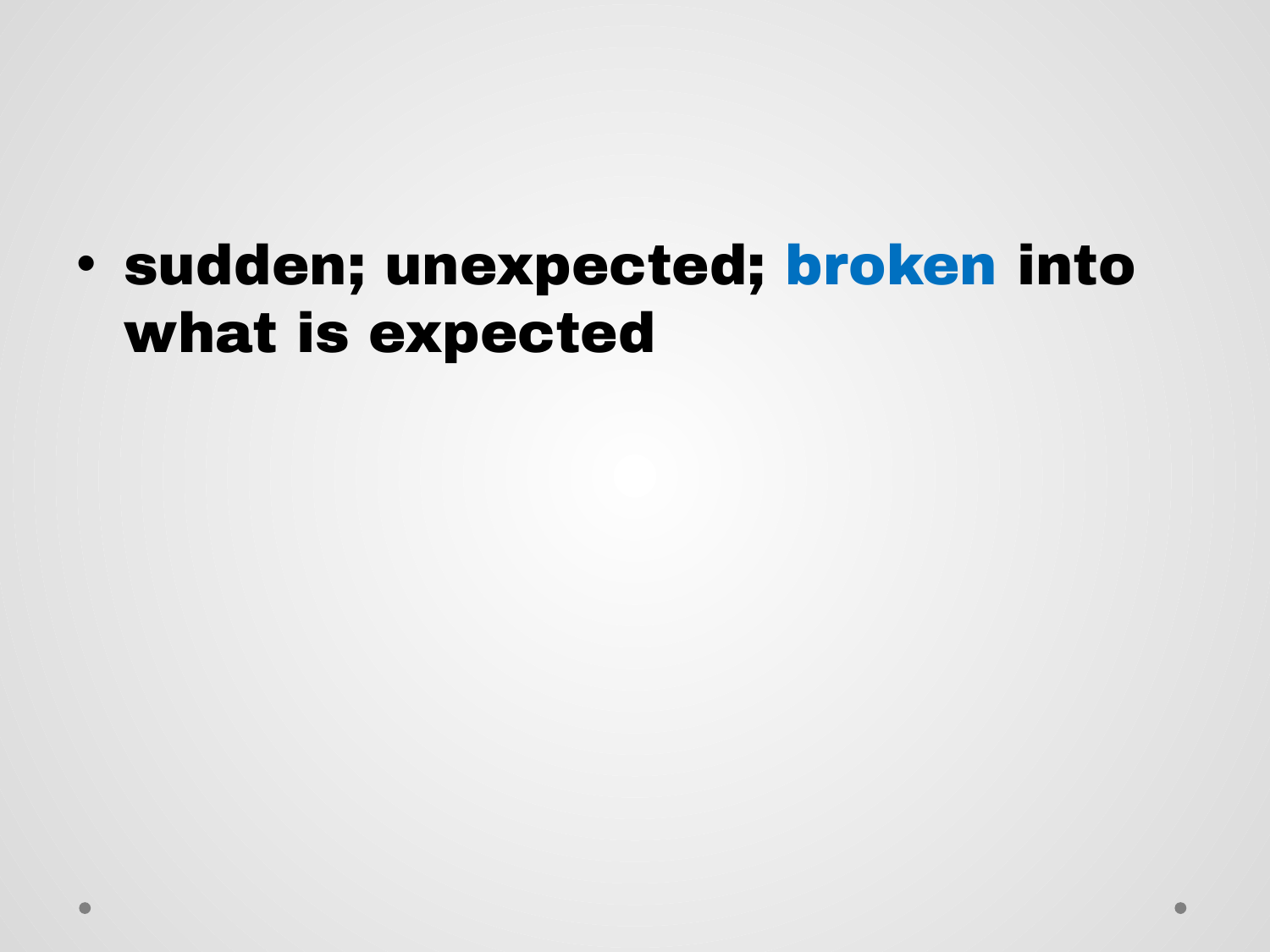

#
sudden; unexpected; broken into what is expected